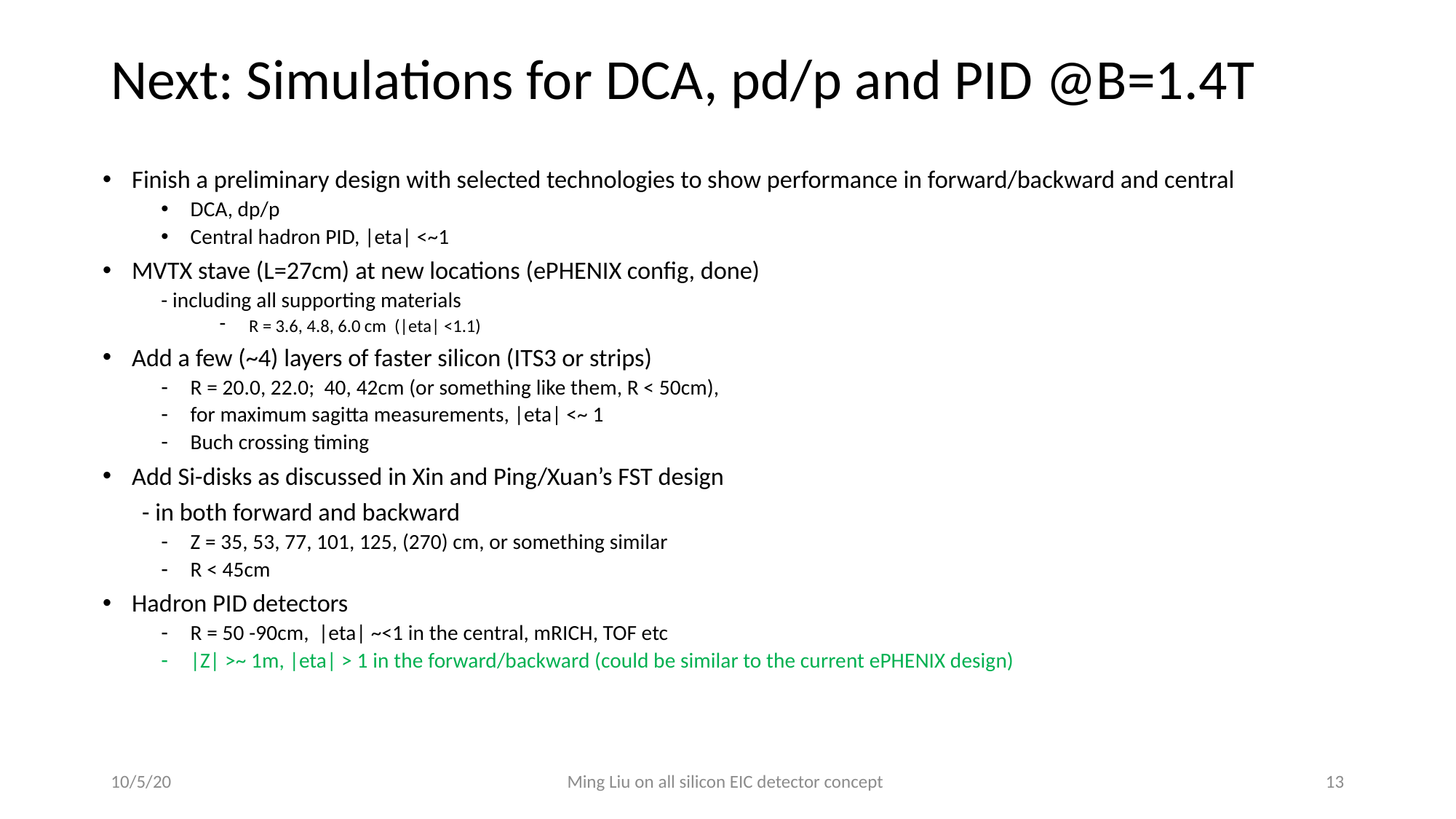

# Next: Simulations for DCA, pd/p and PID @B=1.4T
Finish a preliminary design with selected technologies to show performance in forward/backward and central
DCA, dp/p
Central hadron PID, |eta| <~1
MVTX stave (L=27cm) at new locations (ePHENIX config, done)
- including all supporting materials
R = 3.6, 4.8, 6.0 cm  (|eta| <1.1)
Add a few (~4) layers of faster silicon (ITS3 or strips)
R = 20.0, 22.0;  40, 42cm (or something like them, R < 50cm),
for maximum sagitta measurements, |eta| <~ 1
Buch crossing timing
Add Si-disks as discussed in Xin and Ping/Xuan’s FST design
       - in both forward and backward
Z = 35, 53, 77, 101, 125, (270) cm, or something similar
R < 45cm
Hadron PID detectors
R = 50 -90cm,  |eta| ~<1 in the central, mRICH, TOF etc
|Z| >~ 1m, |eta| > 1 in the forward/backward (could be similar to the current ePHENIX design)

10/5/20
Ming Liu on all silicon EIC detector concept
13